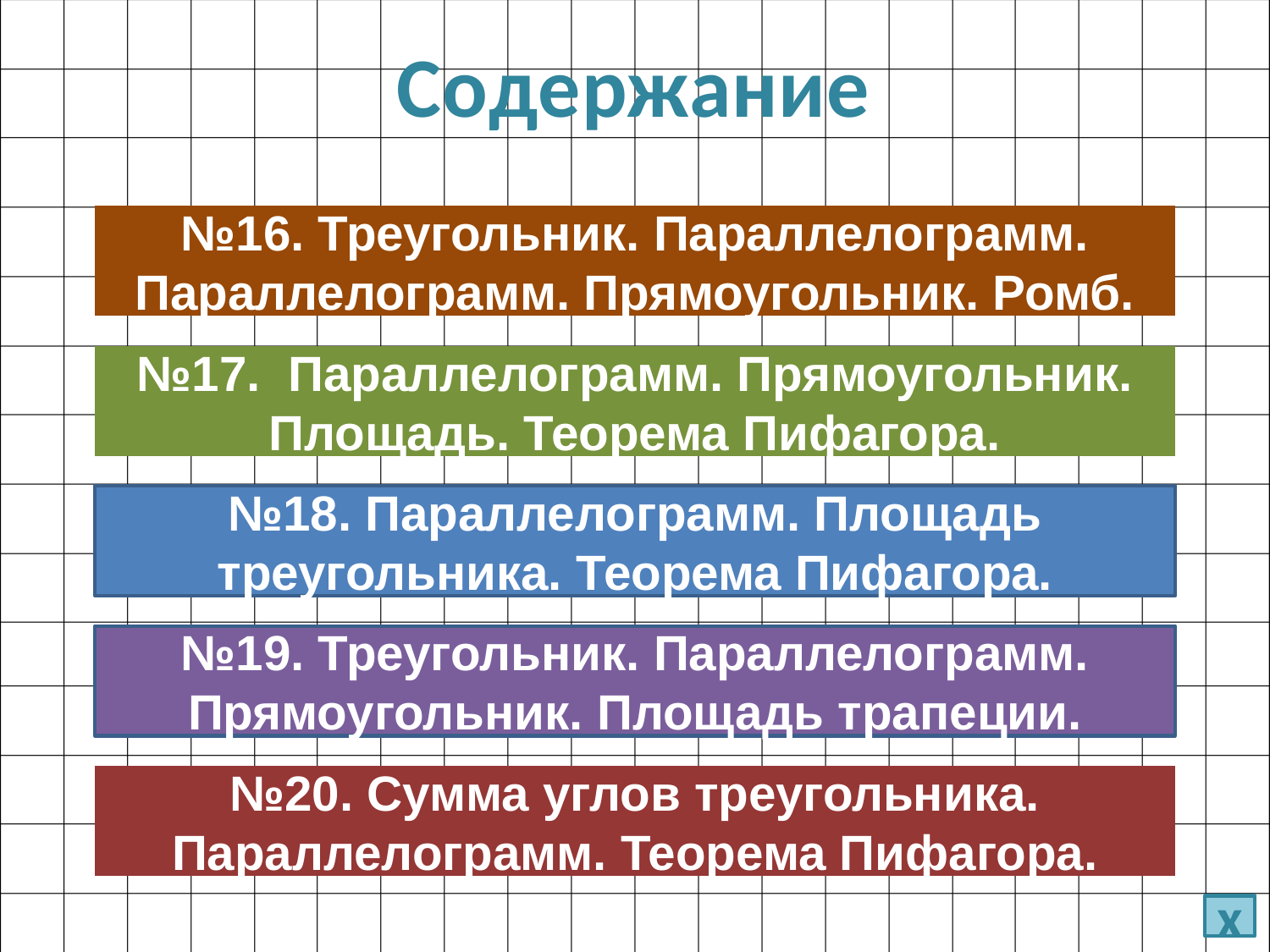

Содержание
№16. Треугольник. Параллелограмм. Параллелограмм. Прямоугольник. Ромб.
№17.  Параллелограмм. Прямоугольник. Площадь. Теорема Пифагора.
№18. Параллелограмм. Площадь треугольника. Теорема Пифагора.
№19. Треугольник. Параллелограмм. Прямоугольник. Площадь трапеции.
№20. Сумма углов треугольника. Параллелограмм. Теорема Пифагора.
x